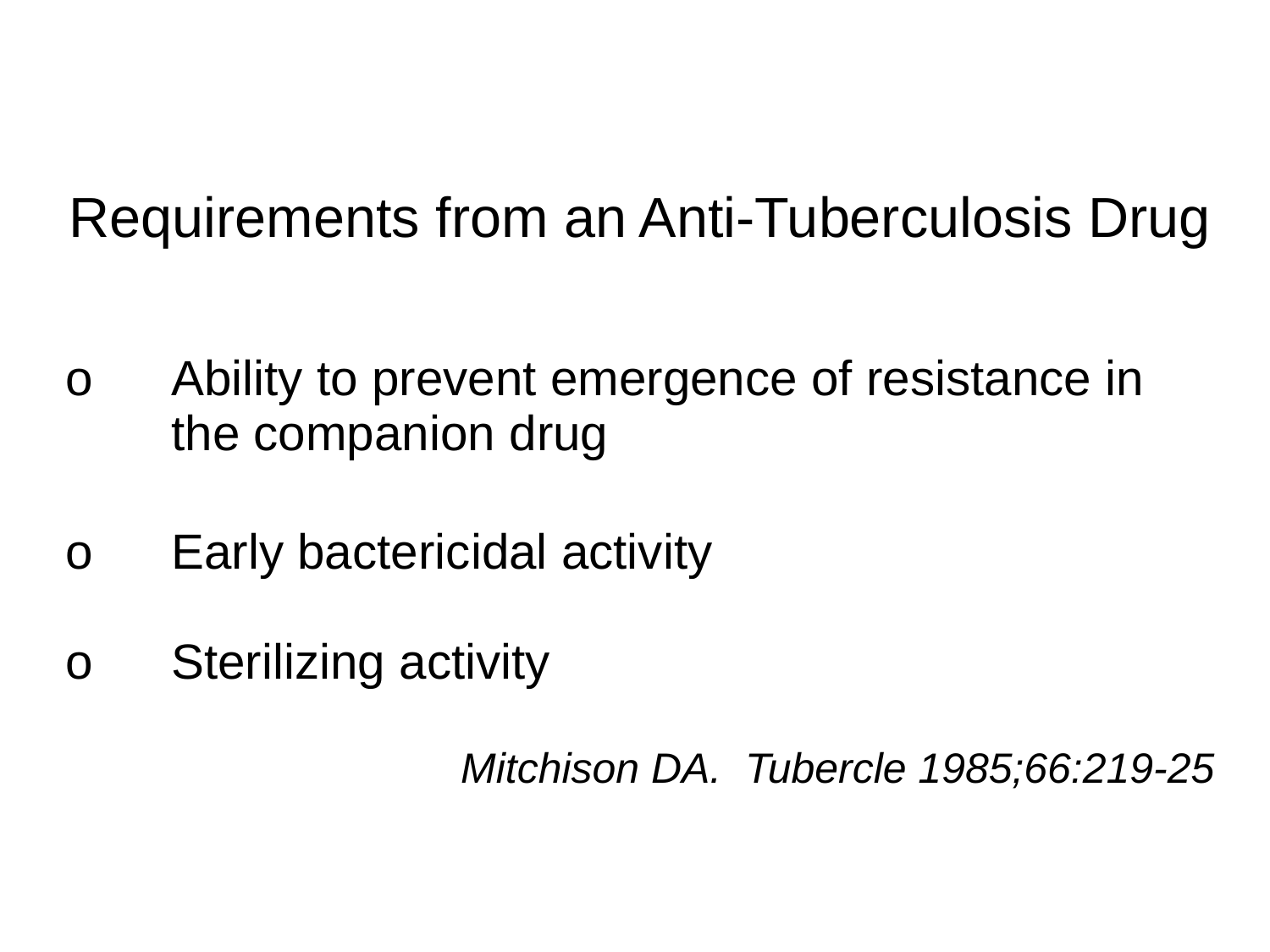

| Requirements from an Anti-Tuberculosis Drug |  |
| --- | --- |
| o | Ability to prevent emergence of resistance in the companion drug |
| o | Early bactericidal activity |
| o | Sterilizing activity |
| Mitchison DA. Tubercle 1985;66:219-25 |  |